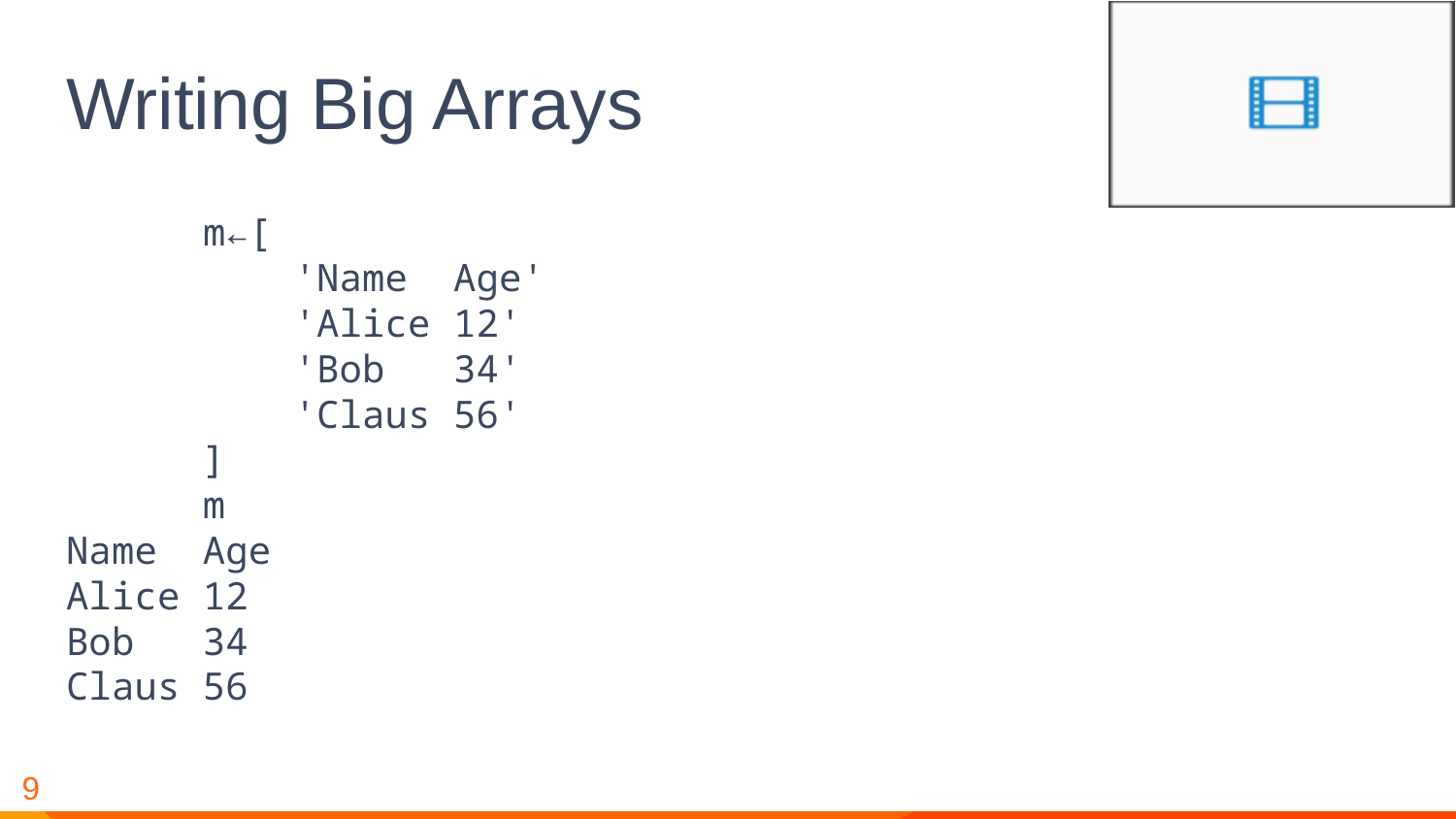

# Writing Big Arrays
      m←[
          'Name  Age'
          'Alice 12'
          'Bob   34'
          'Claus 56'
      ]
      m
Name  Age
Alice 12
Bob   34
Claus 56